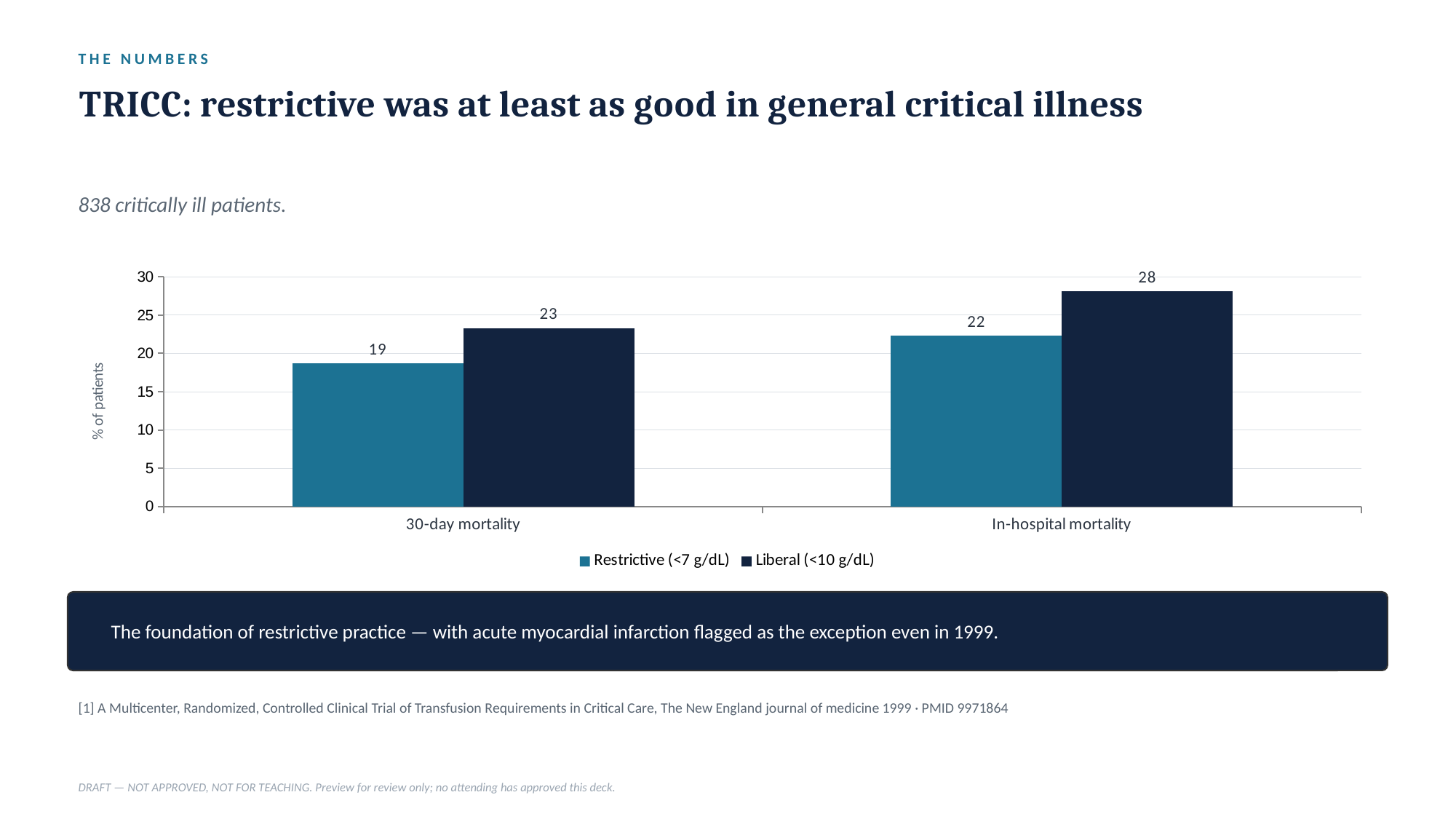

THE NUMBERS
TRICC: restrictive was at least as good in general critical illness
838 critically ill patients.

### Chart

| Category | Restrictive (<7 g/dL) | Liberal (<10 g/dL) |
|---|---|---|
| 30-day mortality | 18.7 | 23.3 |
| In-hospital mortality | 22.3 | 28.1 |
The foundation of restrictive practice — with acute myocardial infarction flagged as the exception even in 1999.
[1] A Multicenter, Randomized, Controlled Clinical Trial of Transfusion Requirements in Critical Care, The New England journal of medicine 1999 · PMID 9971864
DRAFT — NOT APPROVED, NOT FOR TEACHING. Preview for review only; no attending has approved this deck.